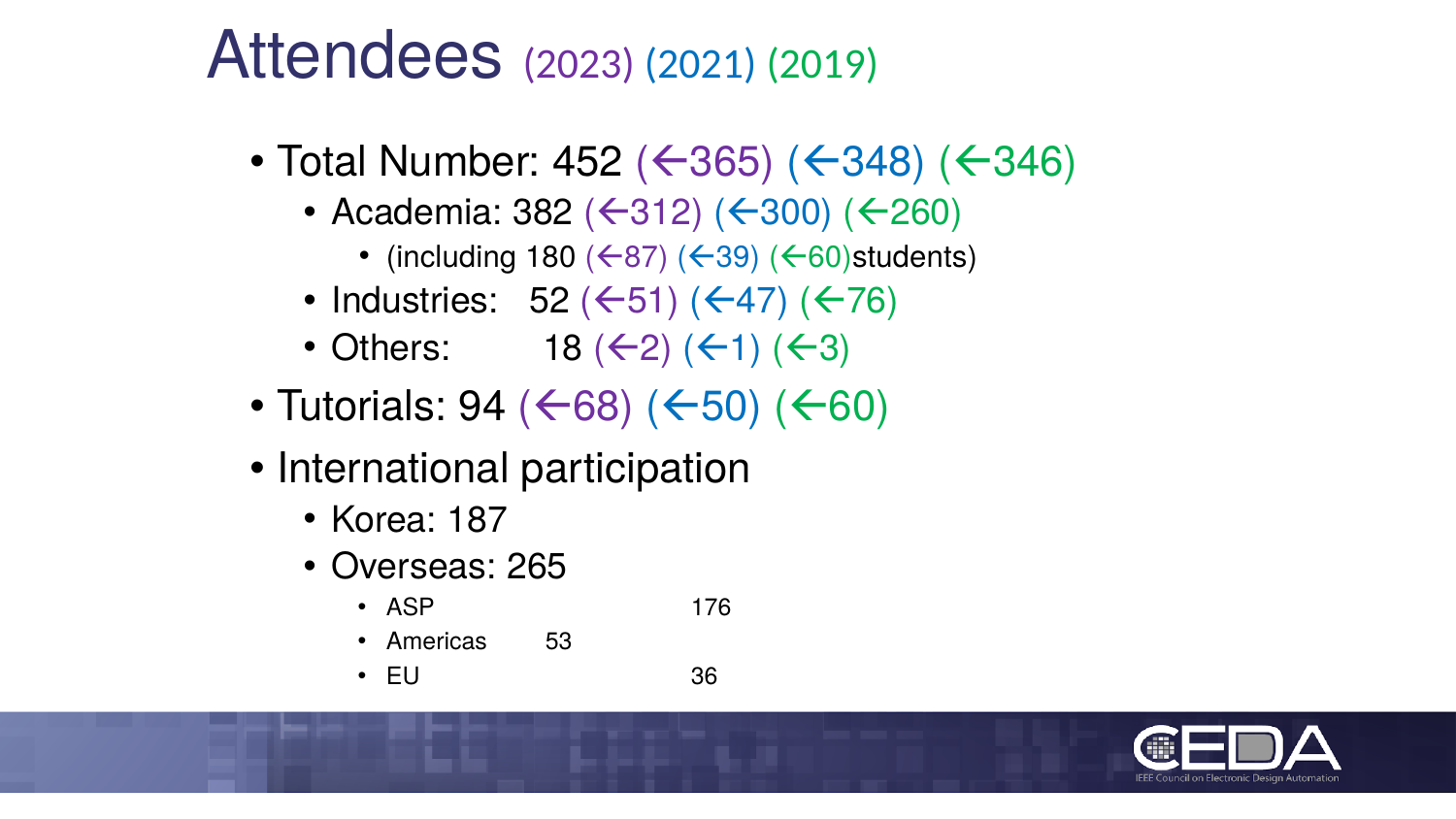

# Attendees (2023) (2021) (2019)
Total Number: 452 (🡨365) (🡨348) (🡨346)
Academia: 382 (🡨312) (🡨300) (🡨260)
(including 180 (🡨87) (🡨39) (🡨60)students)
Industries:   52 (🡨51) (🡨47) (🡨76)
Others:         18 (🡨2) (🡨1) (🡨3)
Tutorials: 94 (🡨68) (🡨50) (🡨60)
International participation
Korea: 187
Overseas: 265
ASP		  176
Americas	  53
EU		  36